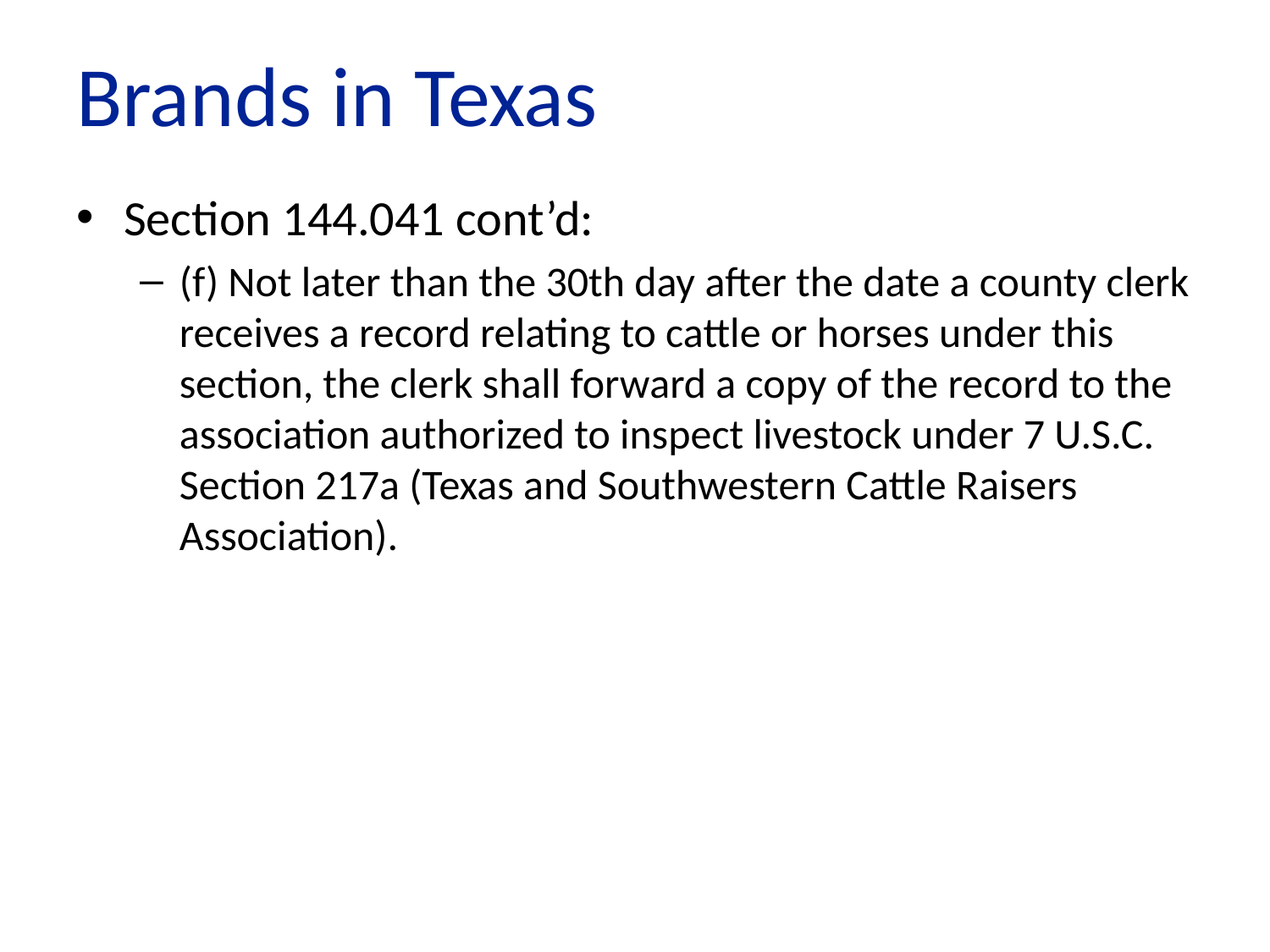

# Brands in Texas
Section 144.041 cont’d:
(f) Not later than the 30th day after the date a county clerk receives a record relating to cattle or horses under this section, the clerk shall forward a copy of the record to the association authorized to inspect livestock under 7 U.S.C. Section 217a (Texas and Southwestern Cattle Raisers Association).